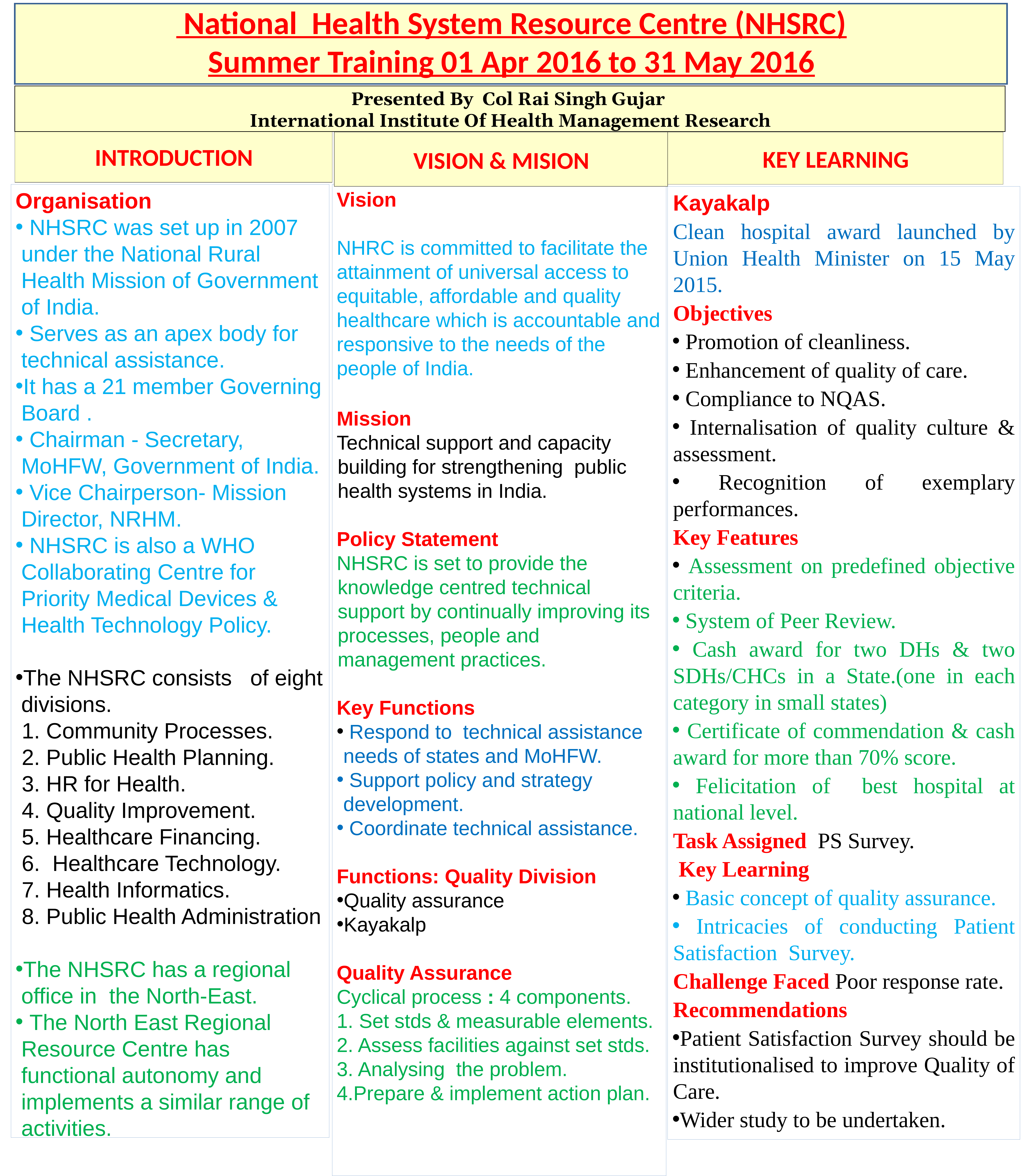

National  Health System Resource Centre (NHSRC)
Summer Training 01 Apr 2016 to 31 May 2016

Presented By  Col Rai Singh Gujar
International Institute Of Health Management Research
INTRODUCTION
VISION & MISION
KEY LEARNING
Vision

NHRC is committed to facilitate the attainment of universal access to equitable, affordable and quality healthcare which is accountable and responsive to the needs of the people of India.

Mission
Technical support and capacity building for strengthening  public health systems in India.

Policy Statement
NHSRC is set to provide the knowledge centred technical support by continually improving its processes, people and management practices.

Key Functions
 Respond to  technical assistance needs of states and MoHFW.
 Support policy and strategy development.
 Coordinate technical assistance.

Functions: Quality Division
Quality assurance
Kayakalp

Quality Assurance
Cyclical process : 4 components.
1. Set stds & measurable elements.
2. Assess facilities against set stds.
3. Analysing  the problem.
4.Prepare & implement action plan.

Organisation
 NHSRC was set up in 2007 under the National Rural Health Mission of Government of India.
 Serves as an apex body for technical assistance.
It has a 21 member Governing Board .
 Chairman - Secretary, MoHFW, Government of India.
 Vice Chairperson- Mission Director, NRHM.
 NHSRC is also a WHO Collaborating Centre for Priority Medical Devices & Health Technology Policy.

The NHSRC consists   of eight divisions.
 1. Community Processes.
 2. Public Health Planning.
 3. HR for Health.
 4. Quality Improvement.
 5. Healthcare Financing.
 6.  Healthcare Technology.
 7. Health Informatics.
 8. Public Health Administration

The NHSRC has a regional office in  the North-East.
 The North East Regional Resource Centre has functional autonomy and implements a similar range of   activities.
Kayakalp
Clean hospital award launched by Union Health Minister on 15 May 2015.
Objectives
 Promotion of cleanliness.
 Enhancement of quality of care.
 Compliance to NQAS.
 Internalisation of quality culture & assessment.
 Recognition of exemplary performances.
Key Features
 Assessment on predefined objective criteria.
 System of Peer Review.
 Cash award for two DHs & two SDHs/CHCs in a State.(one in each category in small states)
 Certificate of commendation & cash award for more than 70% score.
 Felicitation of  best hospital at national level.
Task Assigned  PS Survey.
 Key Learning
 Basic concept of quality assurance.
 Intricacies of conducting Patient Satisfaction  Survey.
Challenge Faced Poor response rate.
Recommendations
Patient Satisfaction Survey should be institutionalised to improve Quality of Care.
Wider study to be undertaken.

Recommendations